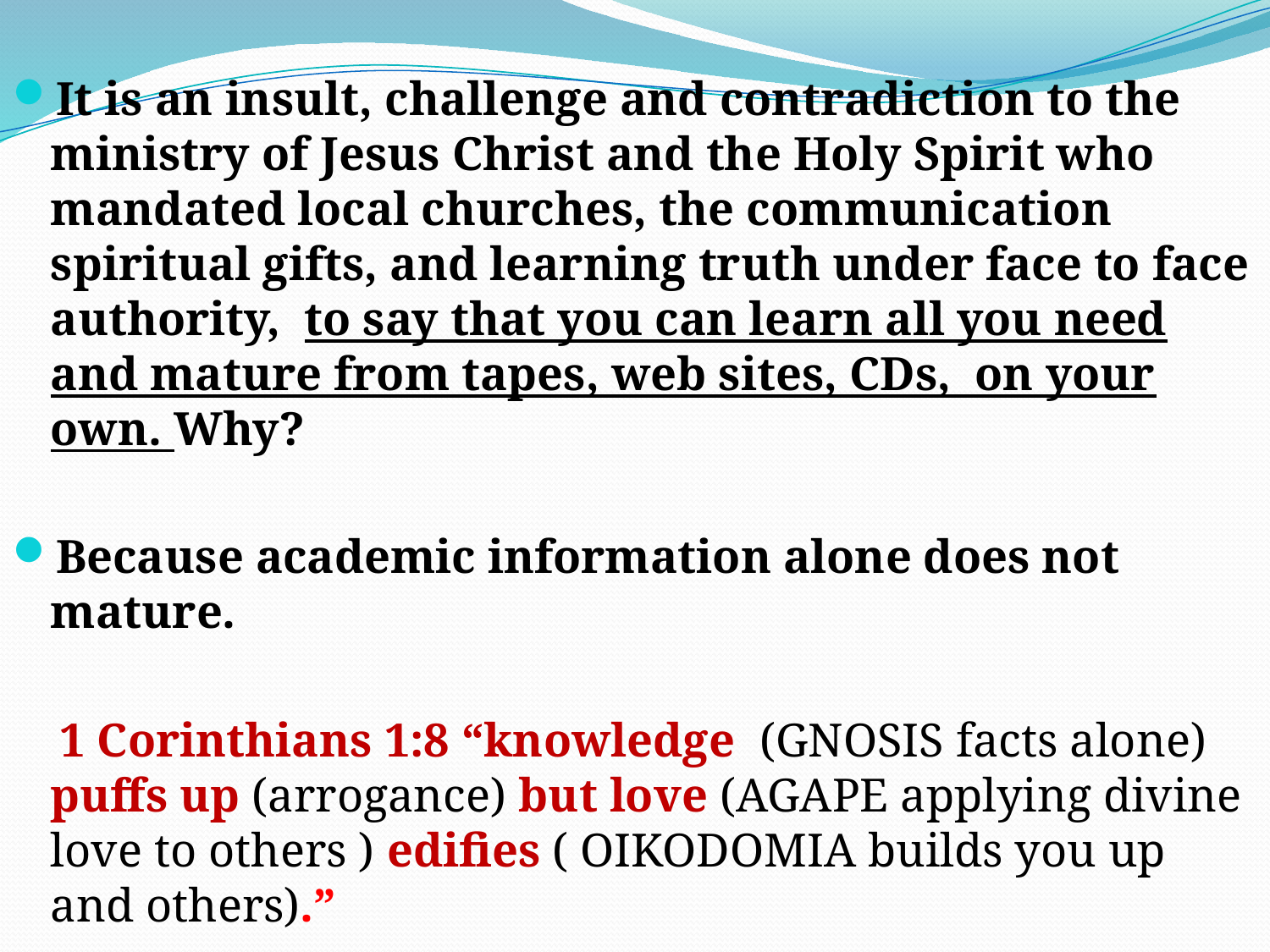

It is an insult, challenge and contradiction to the ministry of Jesus Christ and the Holy Spirit who mandated local churches, the communication spiritual gifts, and learning truth under face to face authority,  to say that you can learn all you need and mature from tapes, web sites, CDs,  on your own. Why?

Because academic information alone does not mature.

    1 Corinthians 1:8 “knowledge  (GNOSIS facts alone) puffs up (arrogance) but love (AGAPE applying divine love to others ) edifies ( OIKODOMIA builds you up and others).”